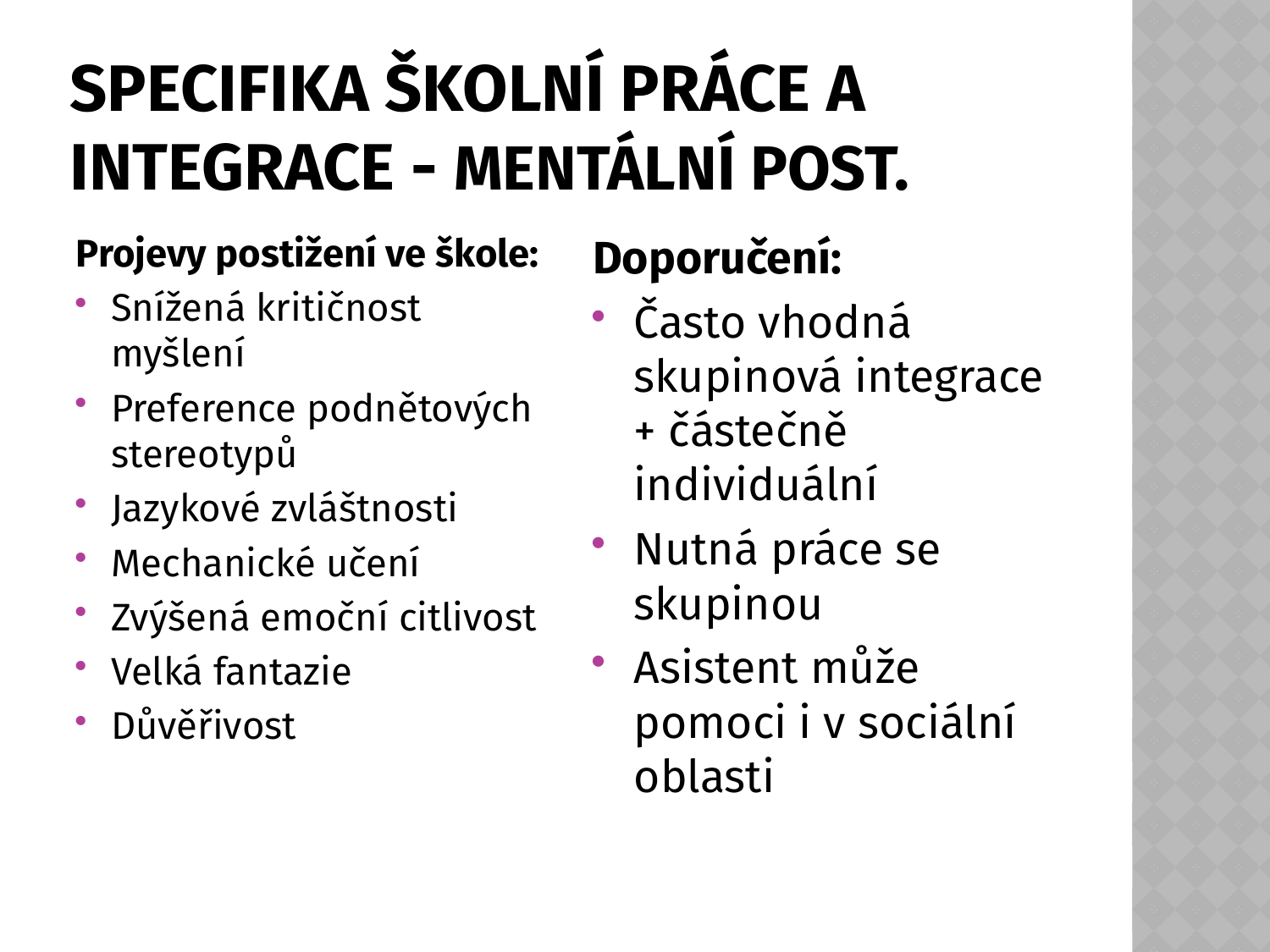

# Specifika školní práce a  integrace - mentální post.
Projevy postižení ve škole:
Snížená kritičnost myšlení
Preference podnětových stereotypů
Jazykové zvláštnosti
Mechanické učení
Zvýšená emoční citlivost
Velká fantazie
Důvěřivost

Doporučení:
Často vhodná skupinová integrace + částečně individuální
Nutná práce se skupinou
Asistent může pomoci i v sociální oblasti